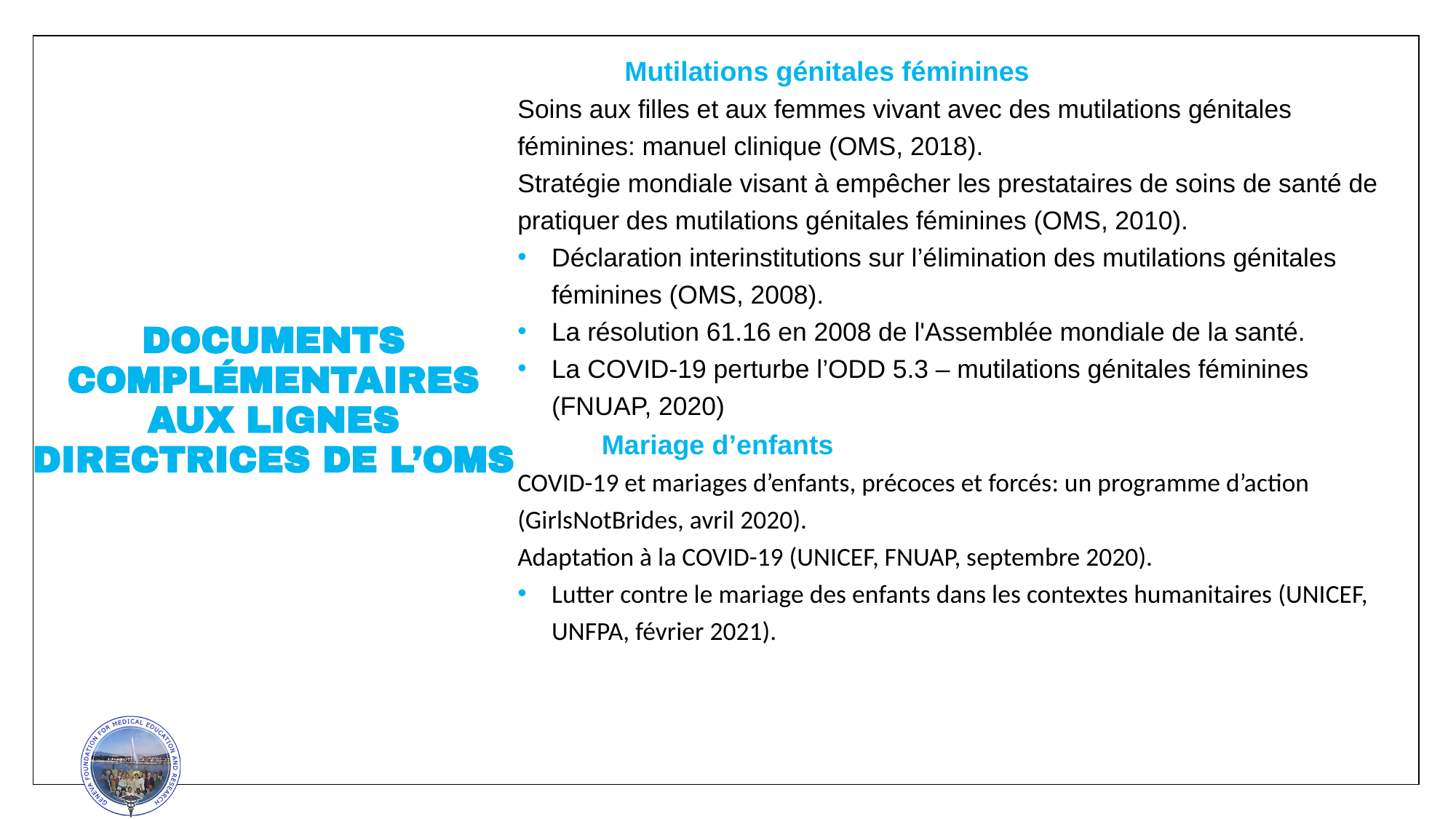

Mutilations génitales féminines
Soins aux filles et aux femmes vivant avec des mutilations génitales féminines: manuel clinique (OMS, 2018).
Stratégie mondiale visant à empêcher les prestataires de soins de santé de pratiquer des mutilations génitales féminines (OMS, 2010).
Déclaration interinstitutions sur l’élimination des mutilations génitales féminines (OMS, 2008).
La résolution 61.16 en 2008 de l'Assemblée mondiale de la santé.
La COVID-19 perturbe l’ODD 5.3 – mutilations génitales féminines (FNUAP, 2020)
           Mariage d’enfants
COVID-19 et mariages d’enfants, précoces et forcés: un programme d’action (GirlsNotBrides, avril 2020).
Adaptation à la COVID-19 (UNICEF, FNUAP, septembre 2020).
Lutter contre le mariage des enfants dans les contextes humanitaires (UNICEF, UNFPA, février 2021).
DOCUMENTS COMPLÉMENTAIRES AUX LIGNES DIRECTRICES DE L’OMS